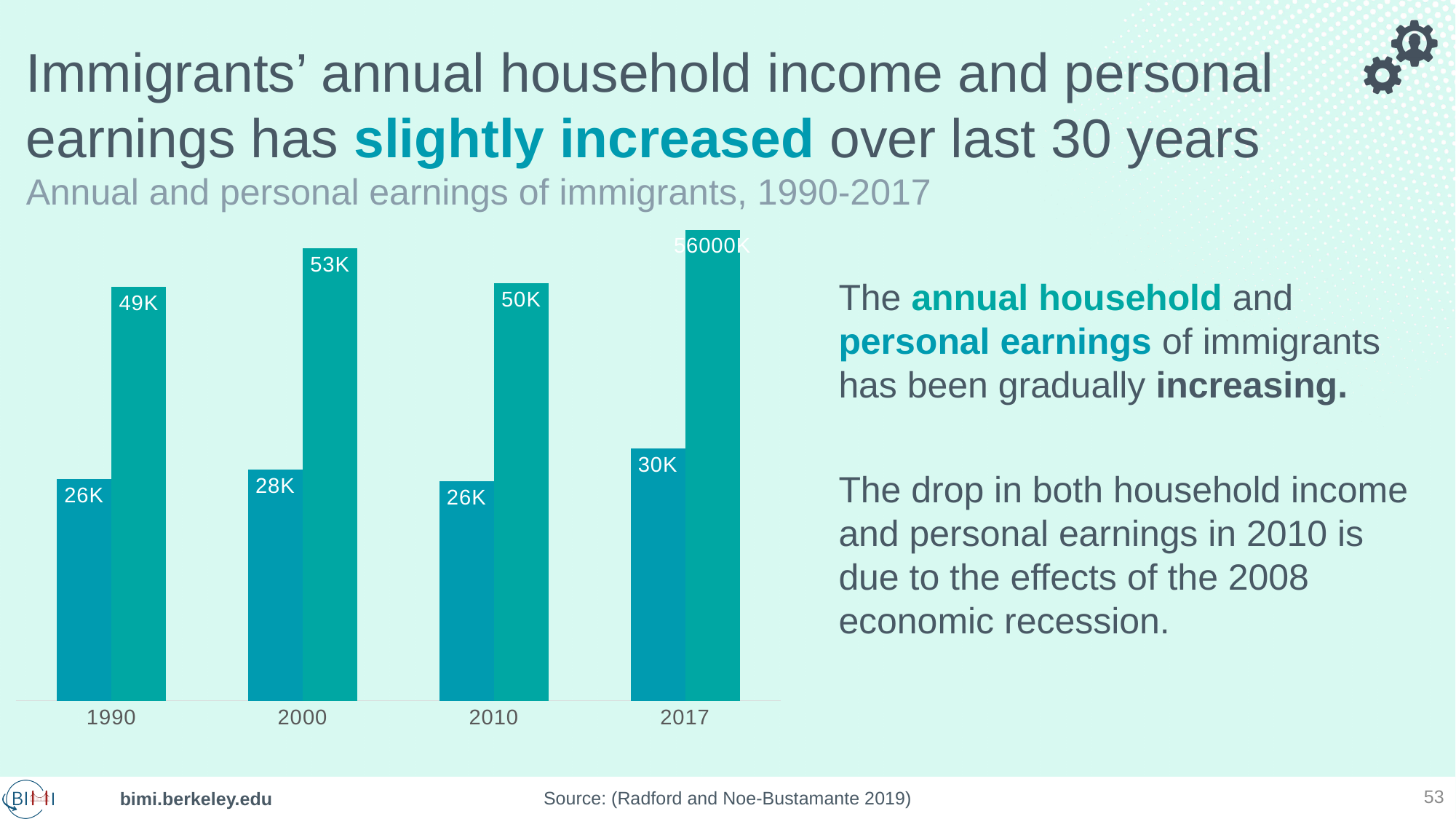

# Immigrants’ annual household income and personal earnings has slightly increased over last 30 years Annual and personal earnings of immigrants, 1990-2017
The annual household and personal earnings of immigrants has been gradually increasing.
The drop in both household income and personal earnings in 2010 is due to the effects of the 2008 economic recession.

### Chart

| Category | Median annual personal earnings (in 2017 dollars, among those with earnings) | Median annual household income (in 2017 dollars) |
|---|---|---|
| 1990 | 26362.0 | 49209.0 |
| 2000 | 27526.0 | 53778.0 |
| 2010 | 26061.0 | 49624.0 |
| 2017 | 30000.0 | 56000.0 |
53
Source: (Radford and Noe-Bustamante 2019)